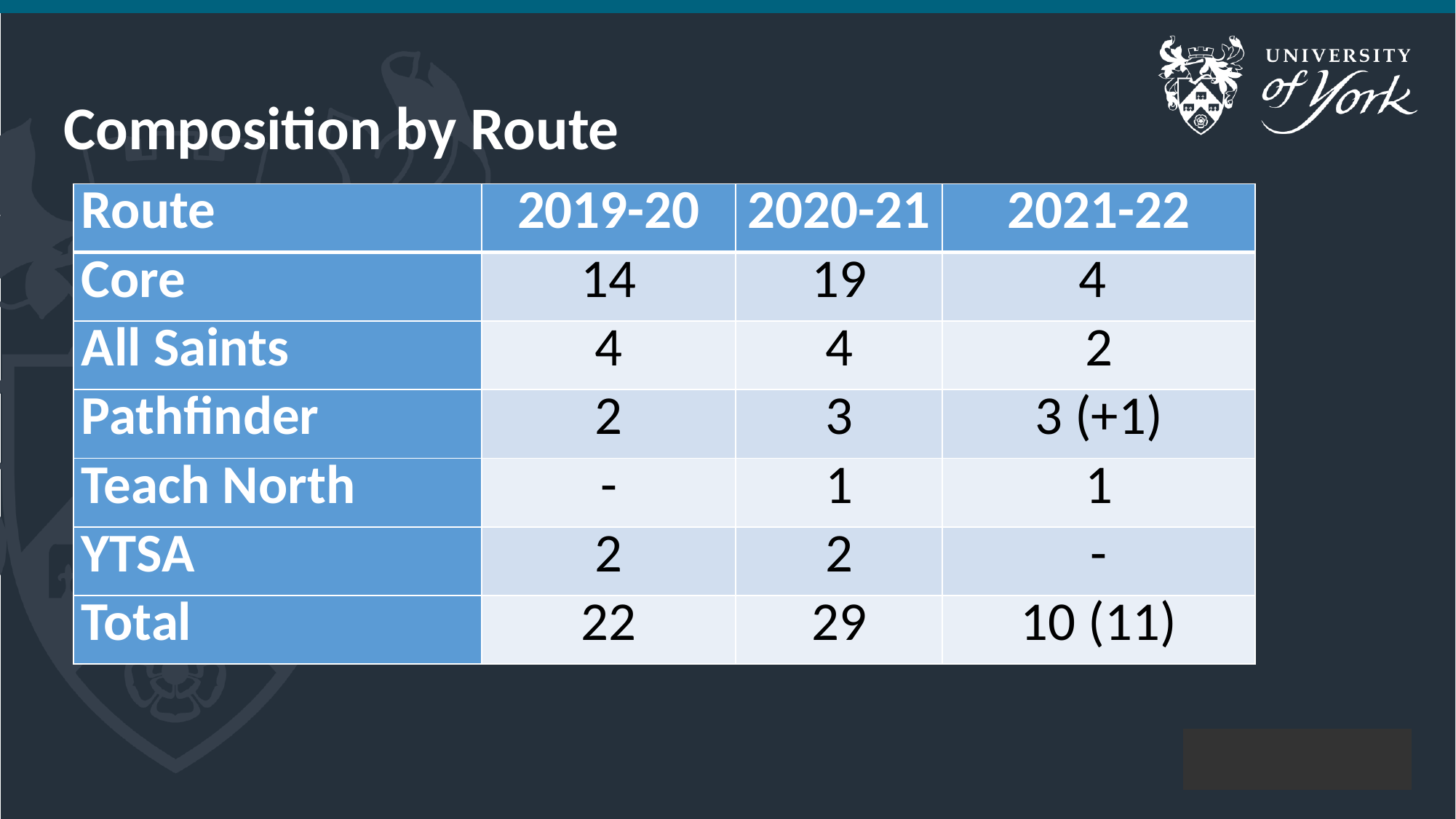

Composition by Route
#
| Route | 2019-20 | 2020-21 | 2021-22 |
| --- | --- | --- | --- |
| Core | 14 | 19 | 4 |
| All Saints | 4 | 4 | 2 |
| Pathfinder | 2 | 3 | 3 (+1) |
| Teach North | - | 1 | 1 |
| YTSA | 2 | 2 | - |
| Total | 22 | 29 | 10 (11) |